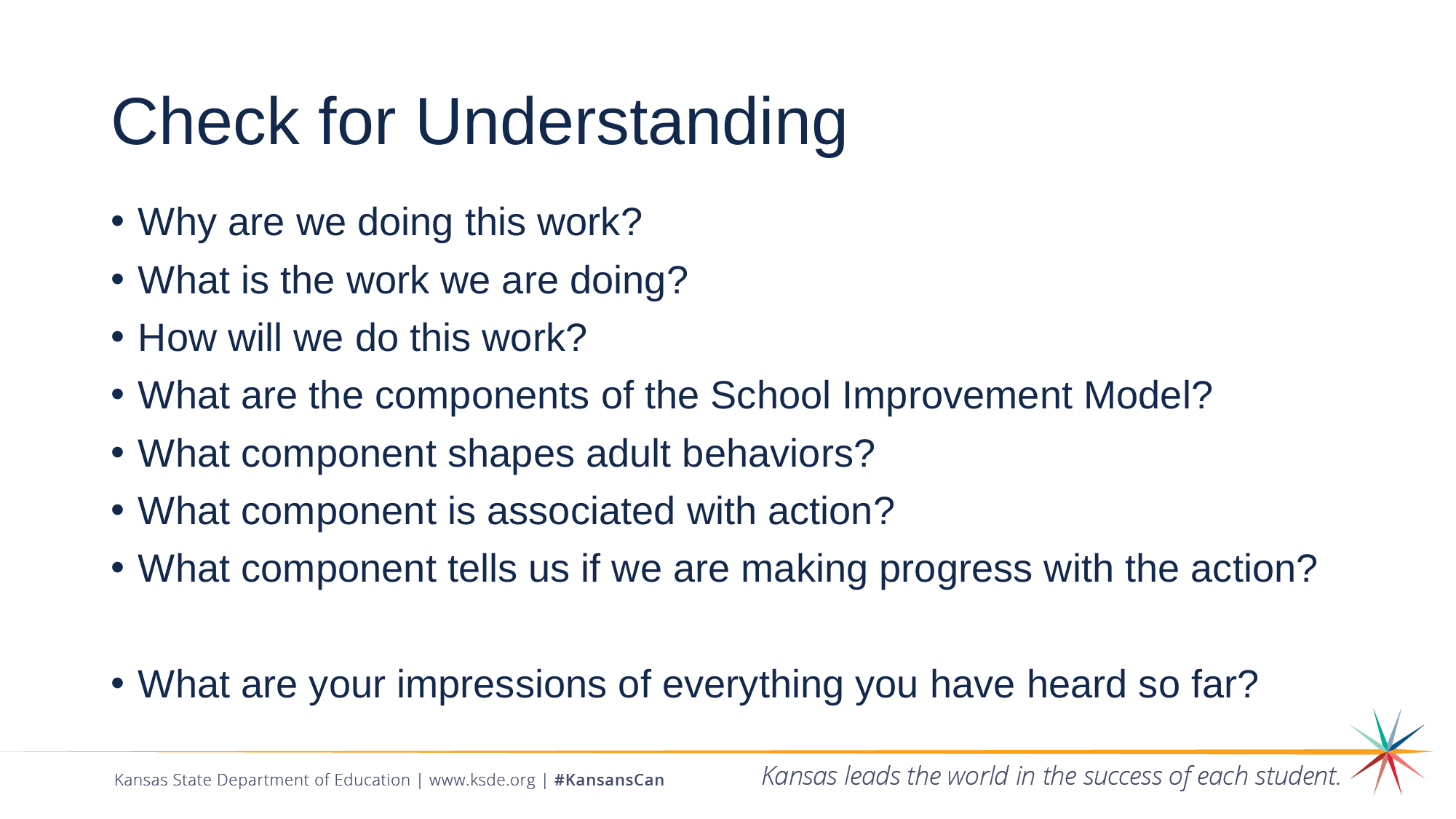

# Check for Understanding
Why are we doing this work?
What is the work we are doing?
How will we do this work?
What are the components of the School Improvement Model?
What component shapes adult behaviors?
What component is associated with action?
What component tells us if we are making progress with the action?

What are your impressions of everything you have heard so far?